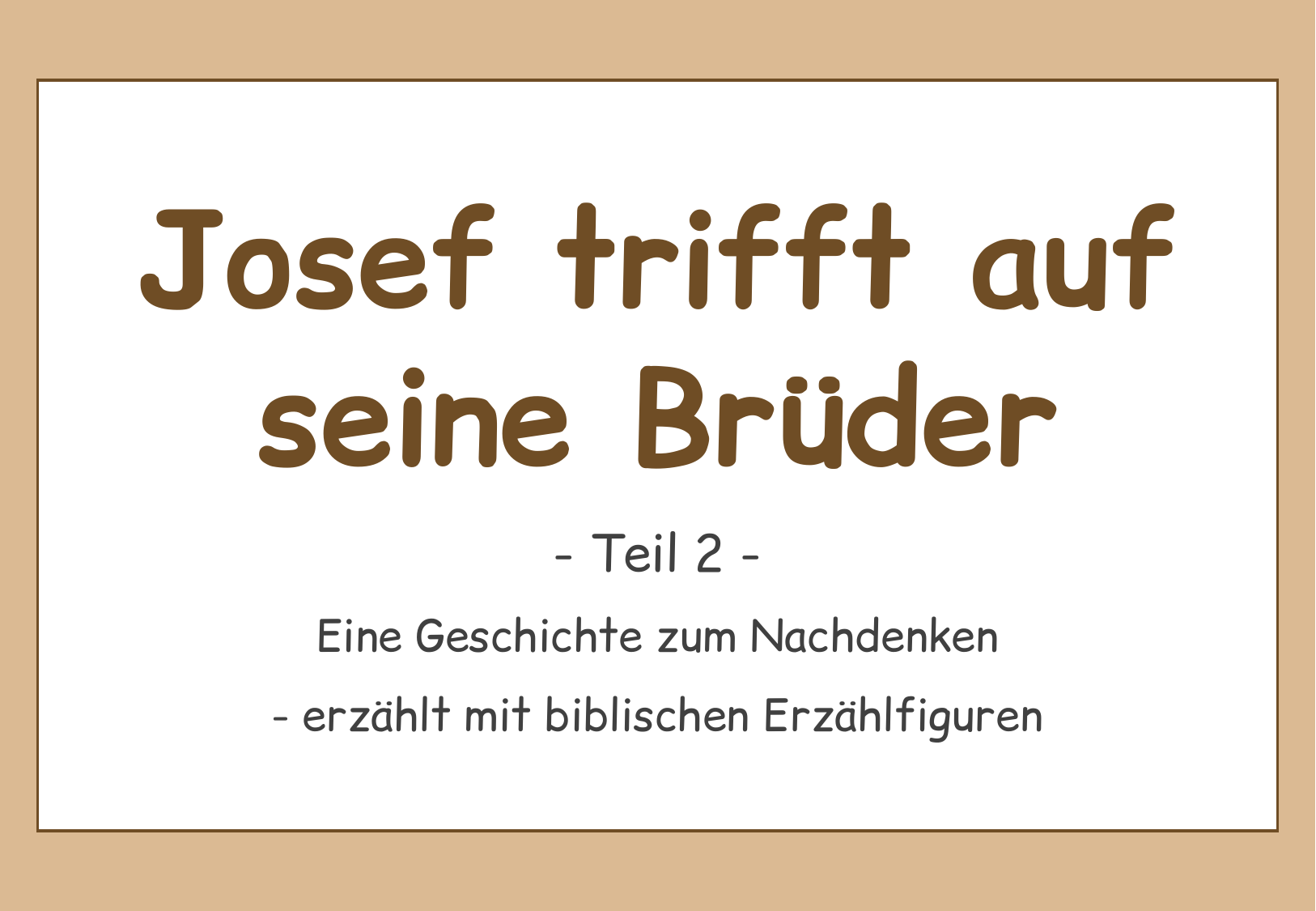

Josef trifft auf seine Brüder
- Teil 2 -
Eine Geschichte zum Nachdenken
- erzählt mit biblischen Erzählfiguren